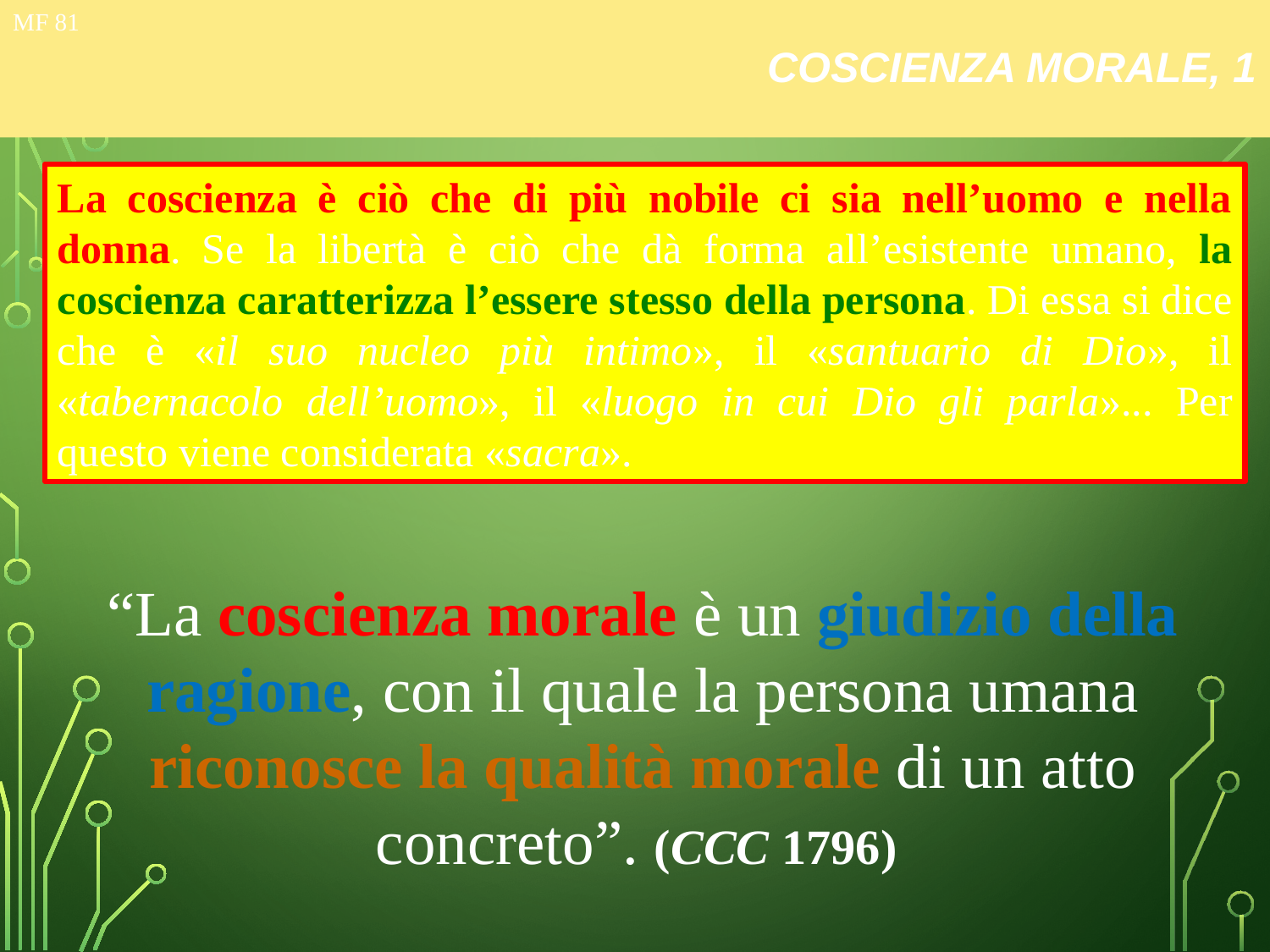

# COSCIENZA MORALE, 1
MF 81
La coscienza è ciò che di più nobile ci sia nell’uomo e nella donna. Se la libertà è ciò che dà forma all’esistente umano, la coscienza caratterizza l’essere stesso della persona. Di essa si dice che è «il suo nucleo più intimo», il «santuario di Dio», il «tabernacolo dell’uomo», il «luogo in cui Dio gli parla»... Per questo viene considerata «sacra».
“La coscienza morale è un giudizio della ragione, con il quale la persona umana riconosce la qualità morale di un atto concreto”. (CCC 1796)